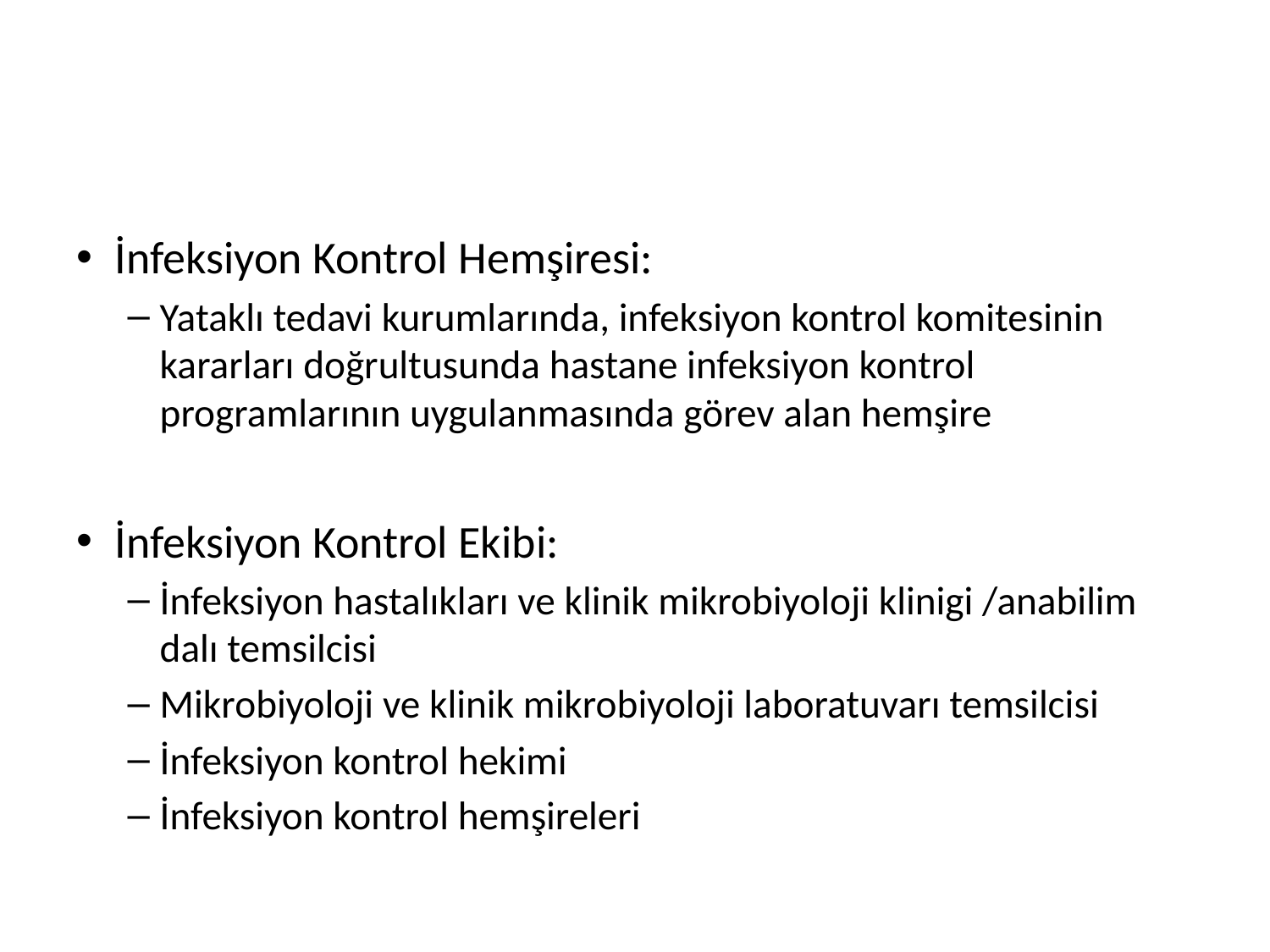

#
İnfeksiyon Kontrol Hemşiresi:
Yataklı tedavi kurumlarında, infeksiyon kontrol komitesinin kararları doğrultusunda hastane infeksiyon kontrol programlarının uygulanmasında görev alan hemşire

İnfeksiyon Kontrol Ekibi:
İnfeksiyon hastalıkları ve klinik mikrobiyoloji klinigi /anabilim dalı temsilcisi
Mikrobiyoloji ve klinik mikrobiyoloji laboratuvarı temsilcisi
İnfeksiyon kontrol hekimi
İnfeksiyon kontrol hemşireleri